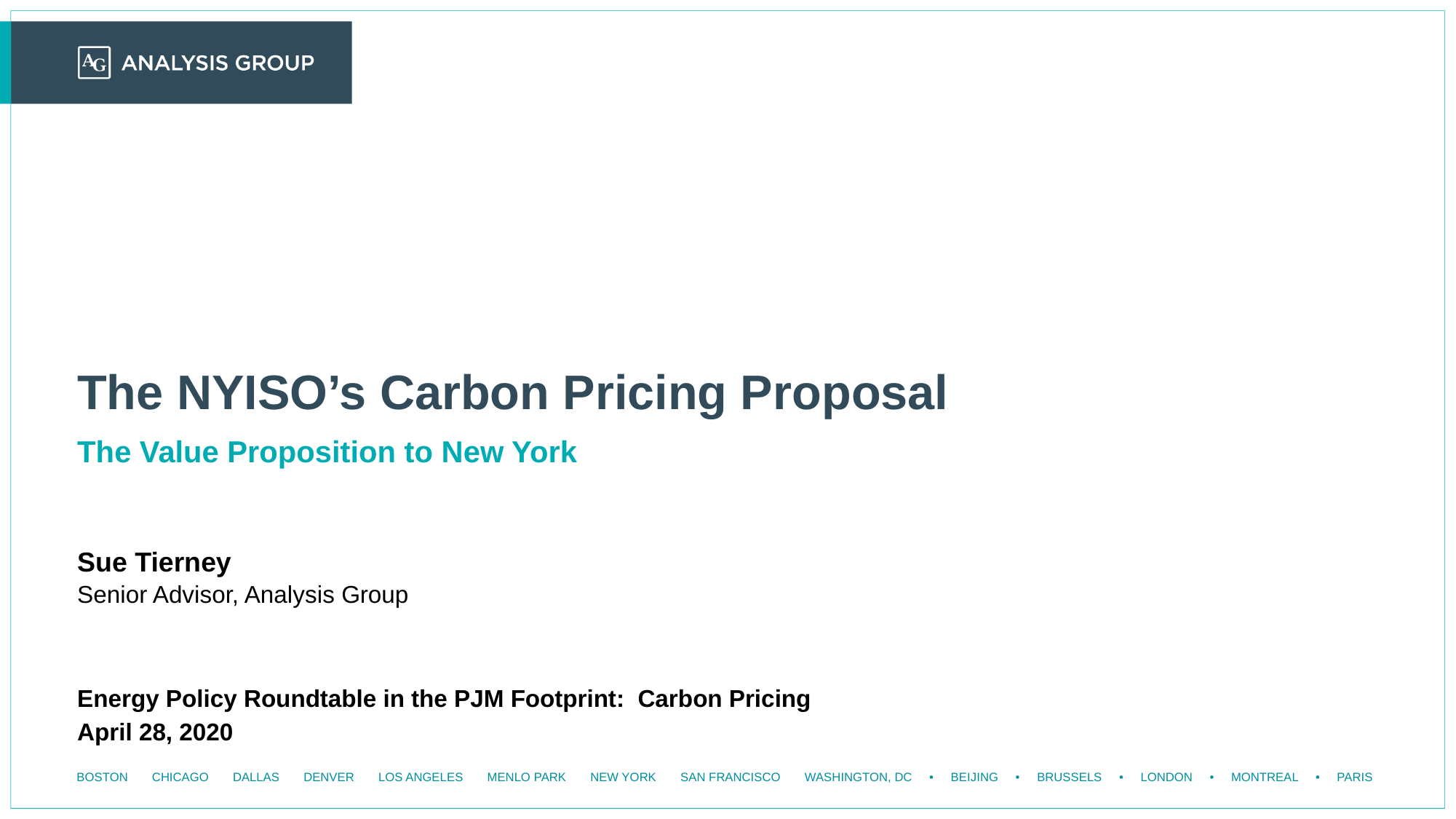

# The NYISO’s Carbon Pricing Proposal
The Value Proposition to New York
Sue Tierney
Senior Advisor, Analysis Group
Energy Policy Roundtable in the PJM Footprint:  Carbon Pricing
April 28, 2020